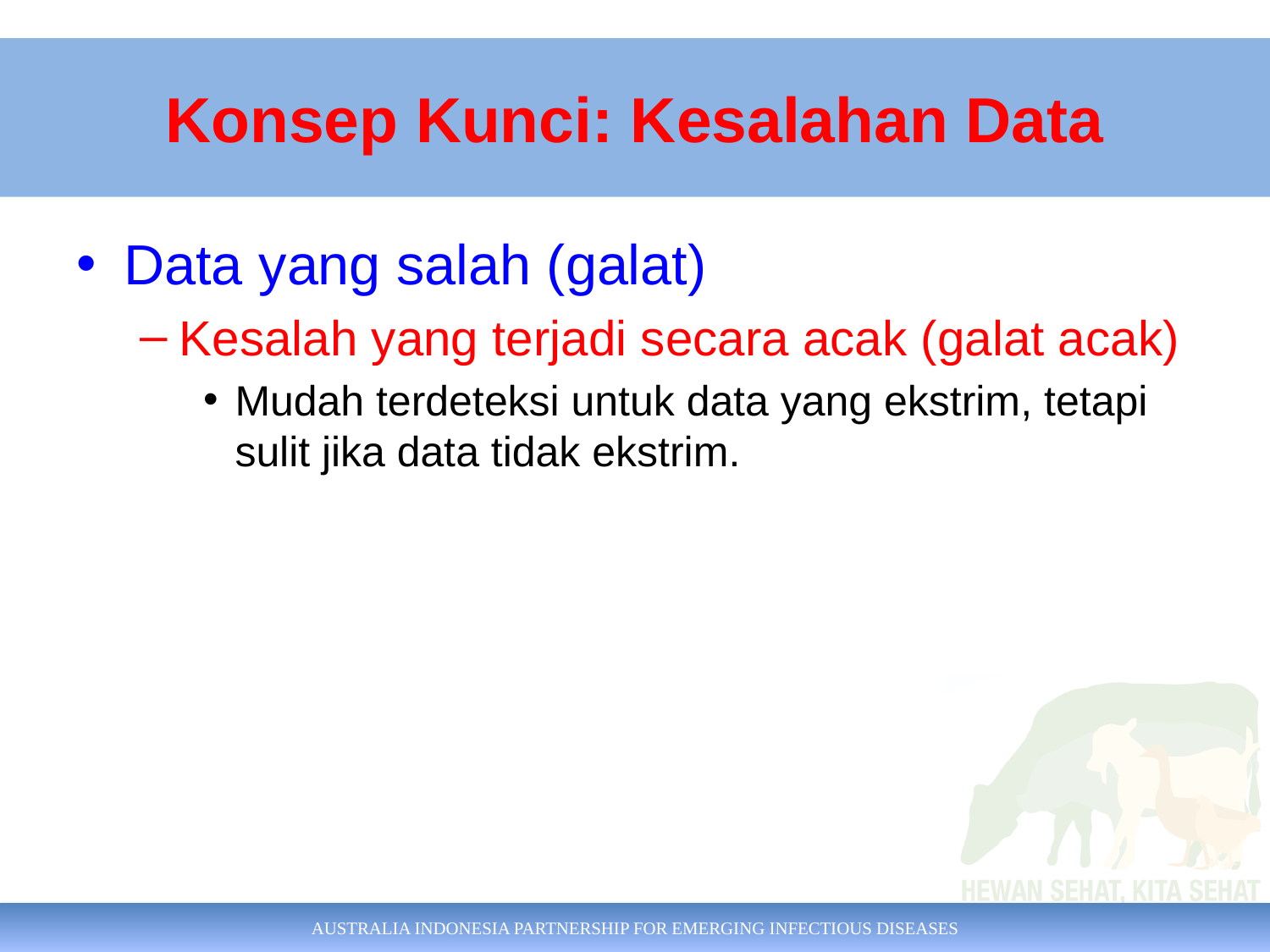

Konsep Kunci: Kesalahan Data
# Konsep Kunci Kesalahan Data
Data yang salah (galat)
Kesalah yang terjadi secara acak (galat acak)
Mudah terdeteksi untuk data yang ekstrim, tetapi sulit jika data tidak ekstrim.